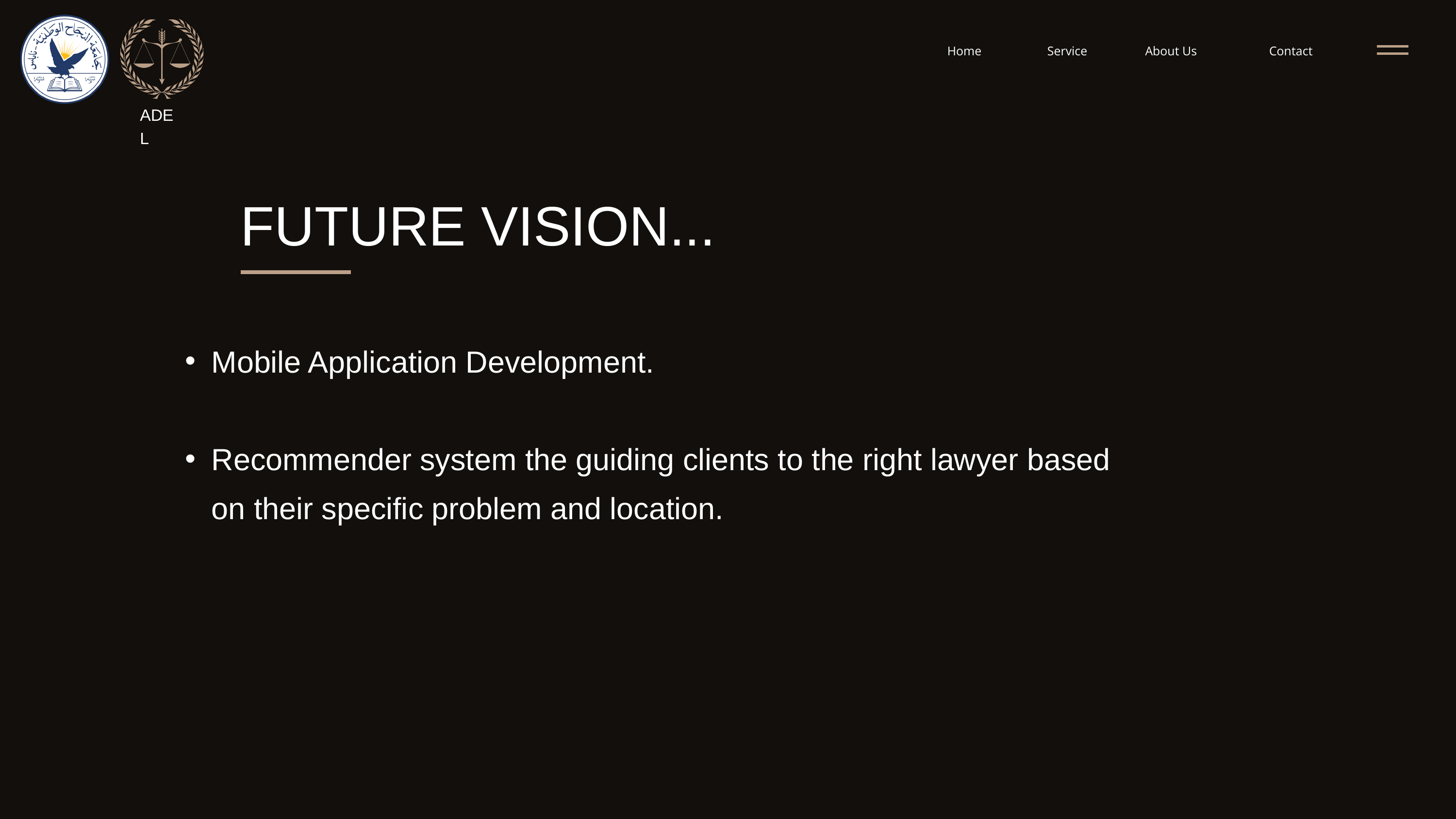

Home
Service
About Us
Contact

ADEL
FUTURE VISION...

Mobile Application Development.

Recommender system the guiding clients to the right lawyer based on their specific problem and location.